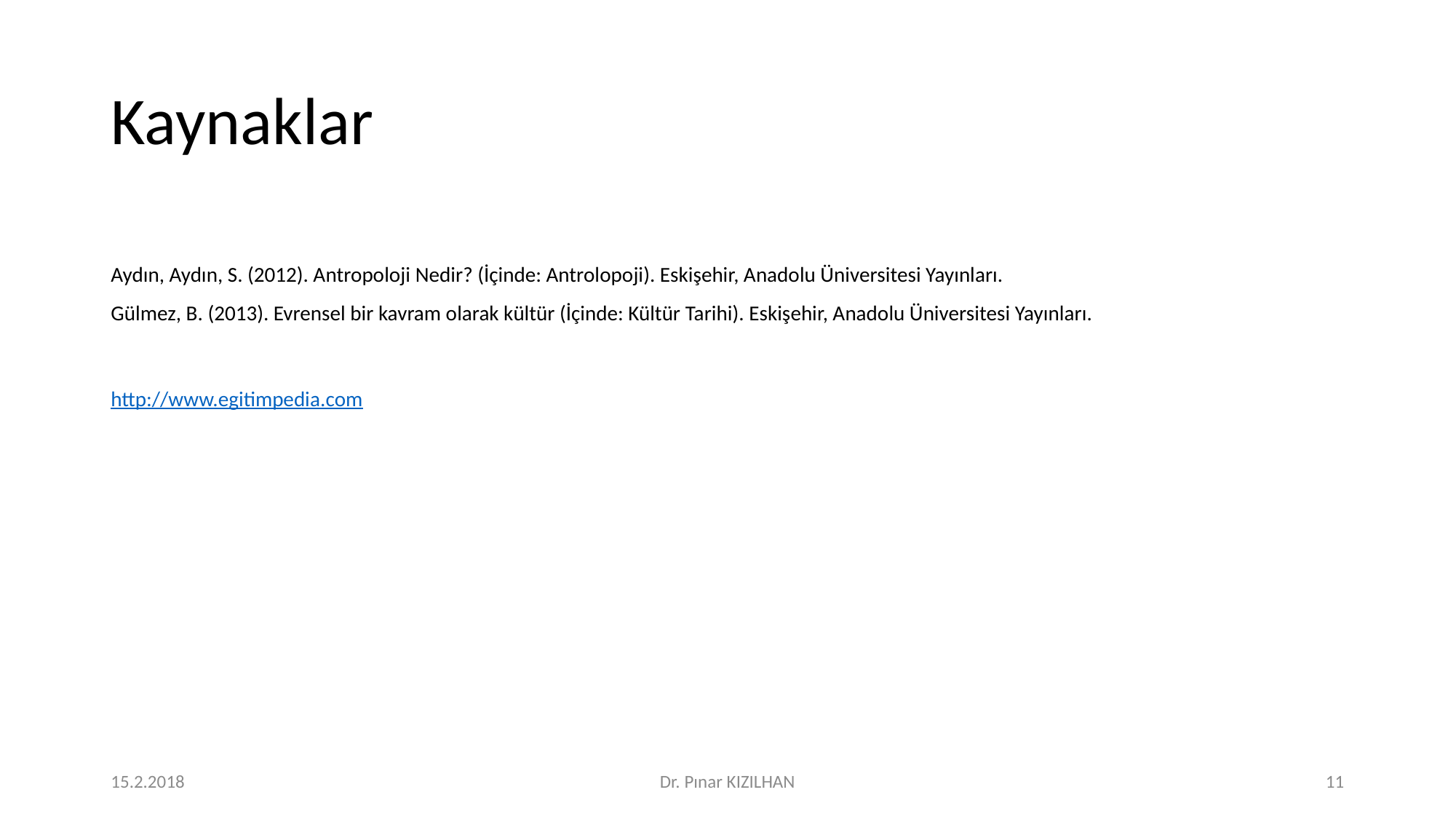

# Kaynaklar

Aydın, Aydın, S. (2012). Antropoloji Nedir? (İçinde: Antrolopoji). Eskişehir, Anadolu Üniversitesi Yayınları.
Gülmez, B. (2013). Evrensel bir kavram olarak kültür (İçinde: Kültür Tarihi). Eskişehir, Anadolu Üniversitesi Yayınları.

http://www.egitimpedia.com

15.2.2018
Dr. Pınar KIZILHAN
11